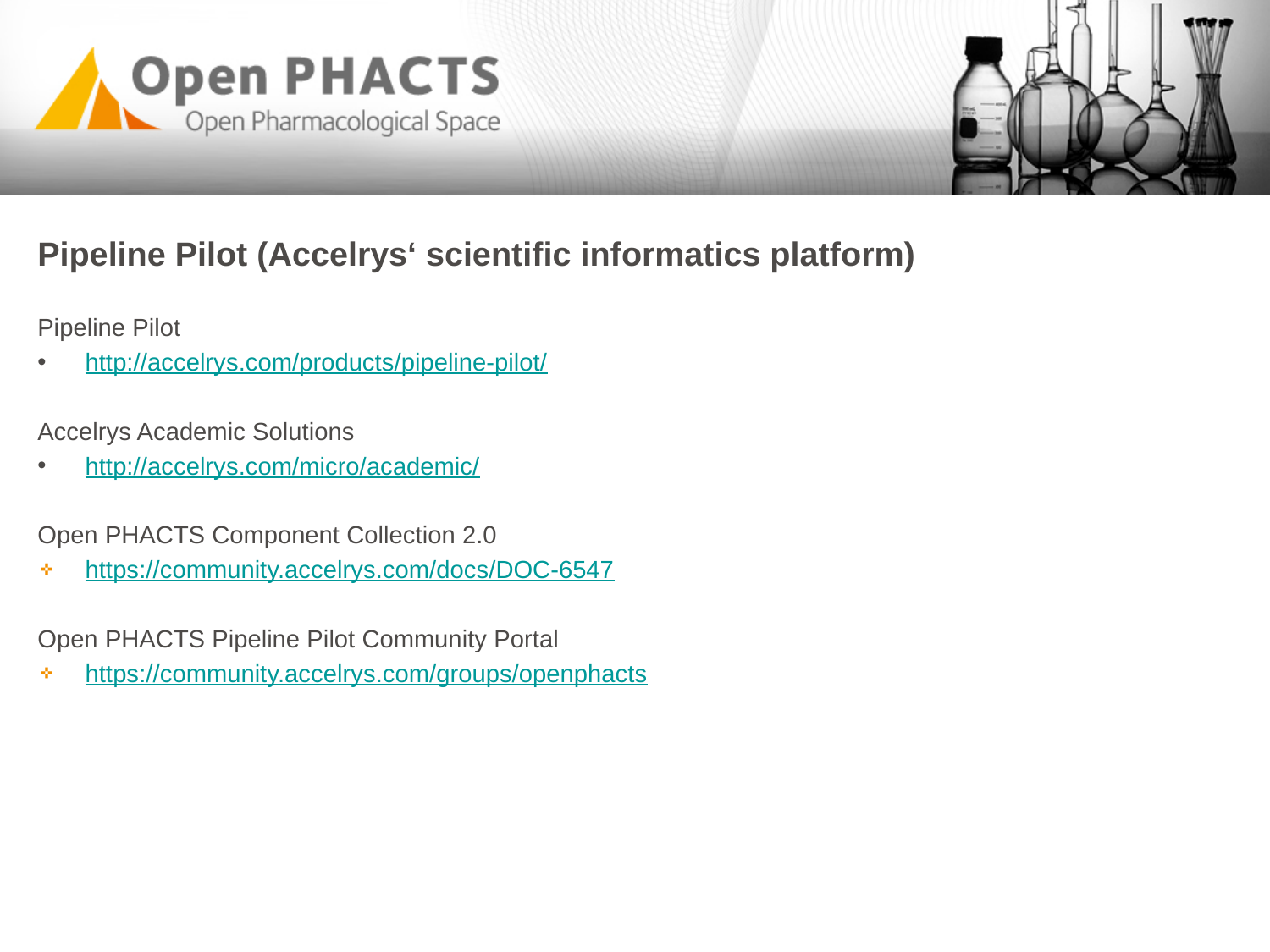

Pipeline Pilot (Accelrys‘ scientific informatics platform)

Pipeline Pilot
http://accelrys.com/products/pipeline-pilot/

Accelrys Academic Solutions
http://accelrys.com/micro/academic/

Open PHACTS Component Collection 2.0
https://community.accelrys.com/docs/DOC-6547

Open PHACTS Pipeline Pilot Community Portal
https://community.accelrys.com/groups/openphacts